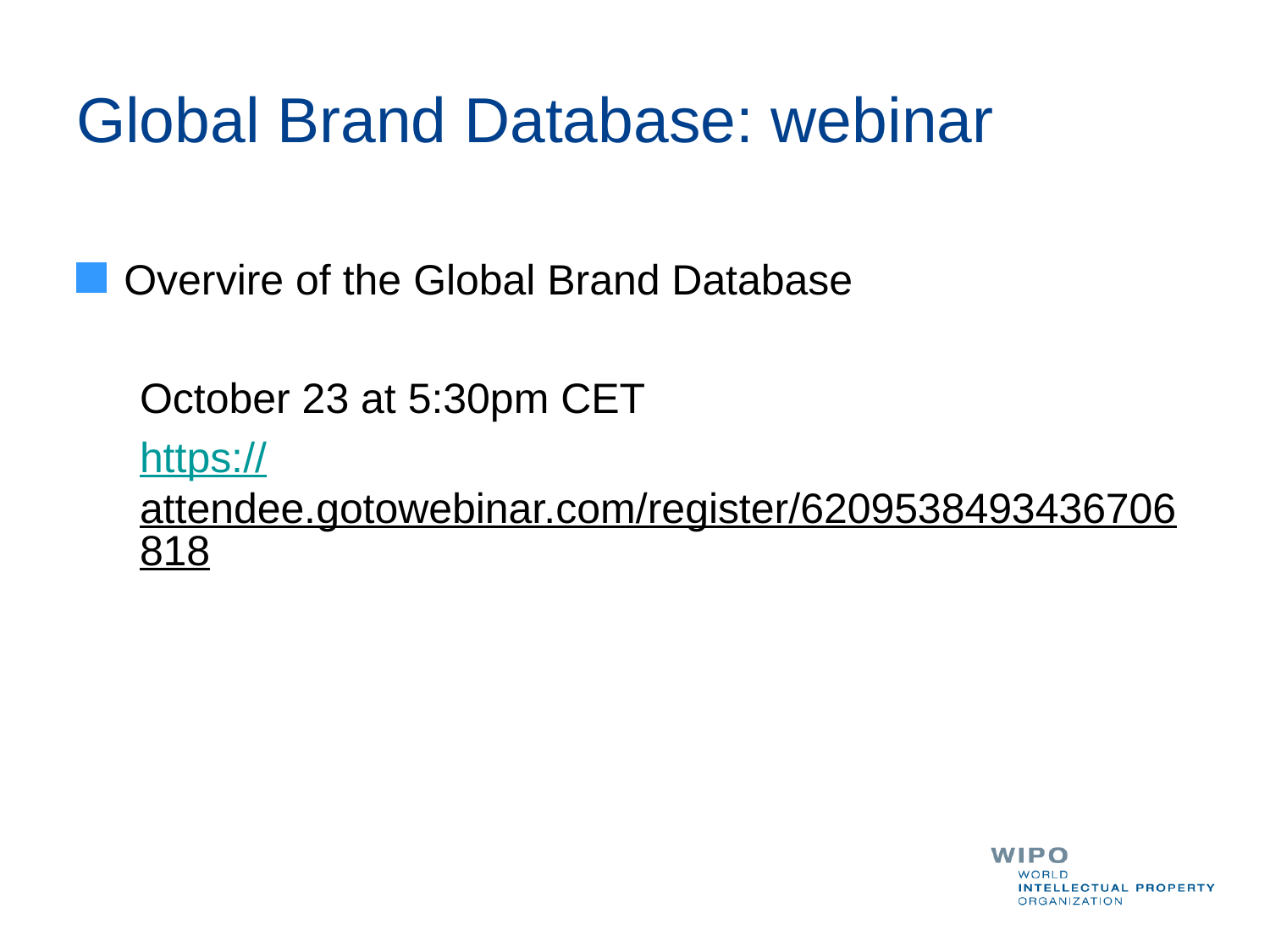

# Global Brand Database: webinar
Overvire of the Global Brand Database

October 23 at 5:30pm CET
https://attendee.gotowebinar.com/register/6209538493436706818